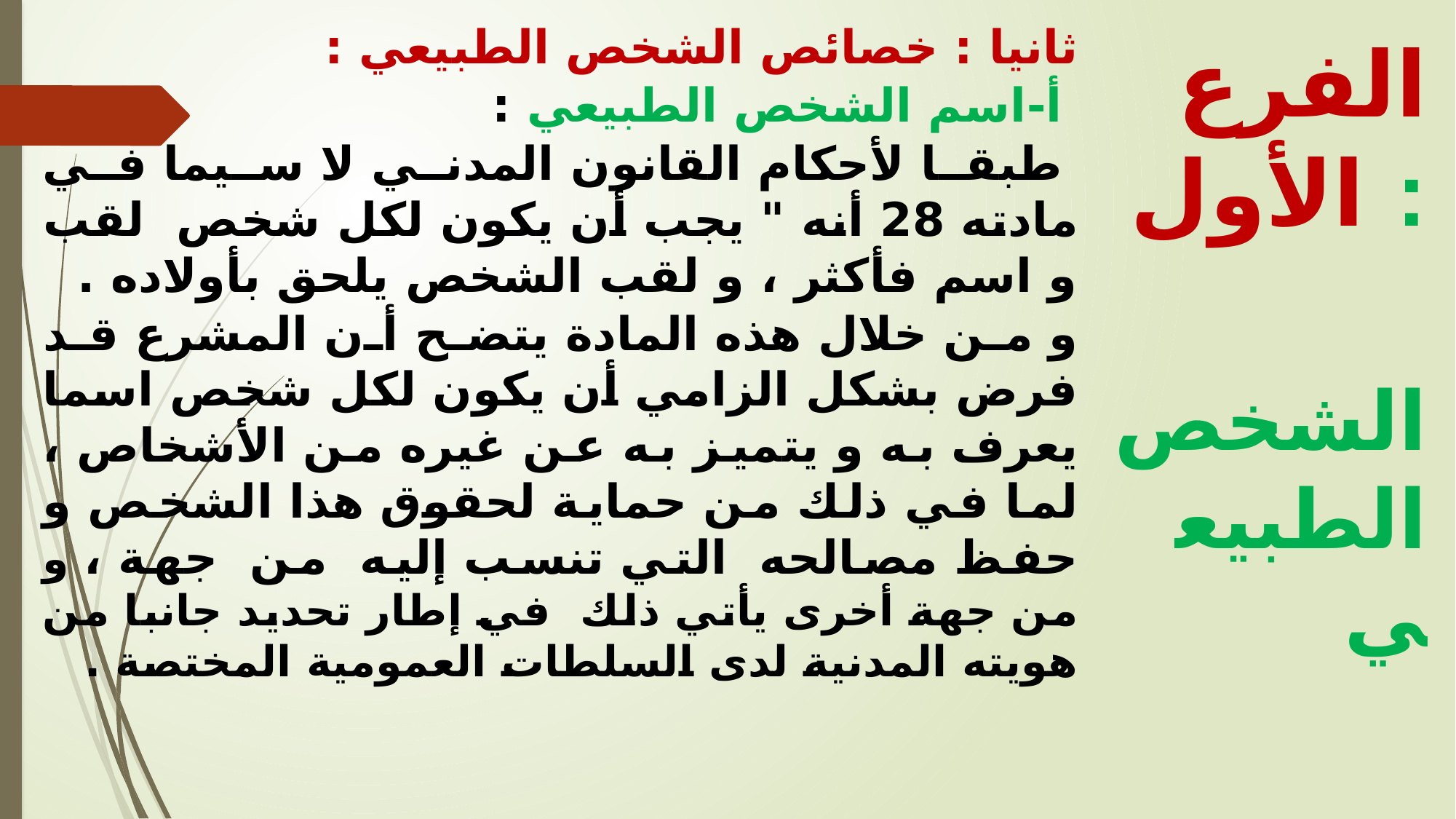

ثانيا : خصائص الشخص الطبيعي :
 أ‌-	اسم الشخص الطبيعي :
 طبقا لأحكام القانون المدني لا سيما في مادته 28 أنه " يجب أن يكون لكل شخص  لقب و اسم فأكثر ، و لقب الشخص يلحق بأولاده .
و من خلال هذه المادة يتضح أن المشرع قد فرض بشكل الزامي أن يكون لكل شخص اسما يعرف به و يتميز به عن غيره من الأشخاص ، لما في ذلك من حماية لحقوق هذا الشخص و حفظ مصالحه  التي تنسب إليه  من  جهة ، و من جهة أخرى يأتي ذلك  في إطار تحديد جانبا من هويته المدنية لدى السلطات العمومية المختصة .

الفرع الأول :
 الشخص الطبيعي